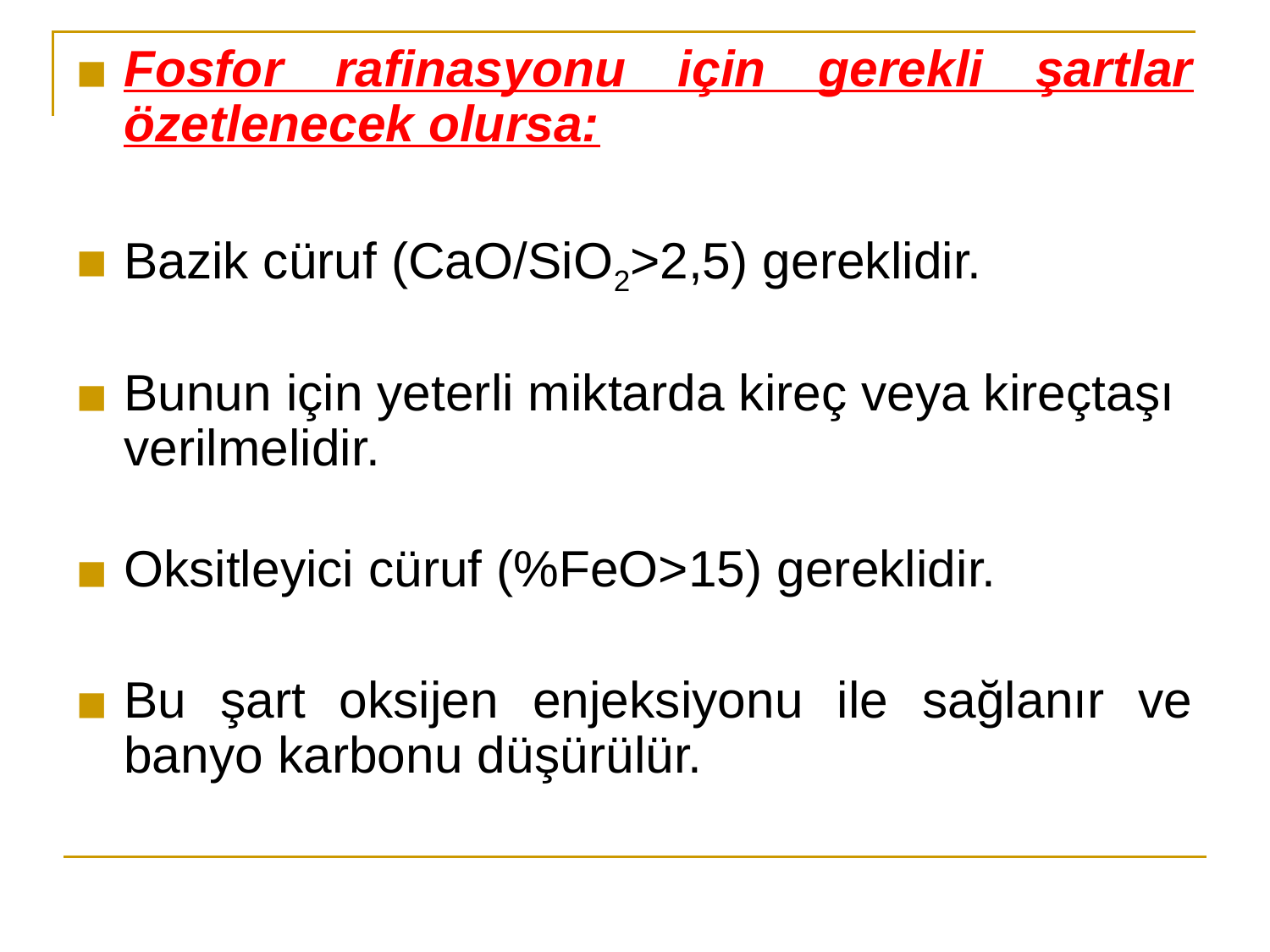

Fosfor rafinasyonu için gerekli şartlar özetlenecek olursa:

Bazik cüruf (CaO/SiO2>2,5) gereklidir.

Bunun için yeterli miktarda kireç veya kireçtaşı verilmelidir.
Oksitleyici cüruf (%FeO>15) gereklidir.

Bu şart oksijen enjeksiyonu ile sağlanır ve banyo karbonu düşürülür.